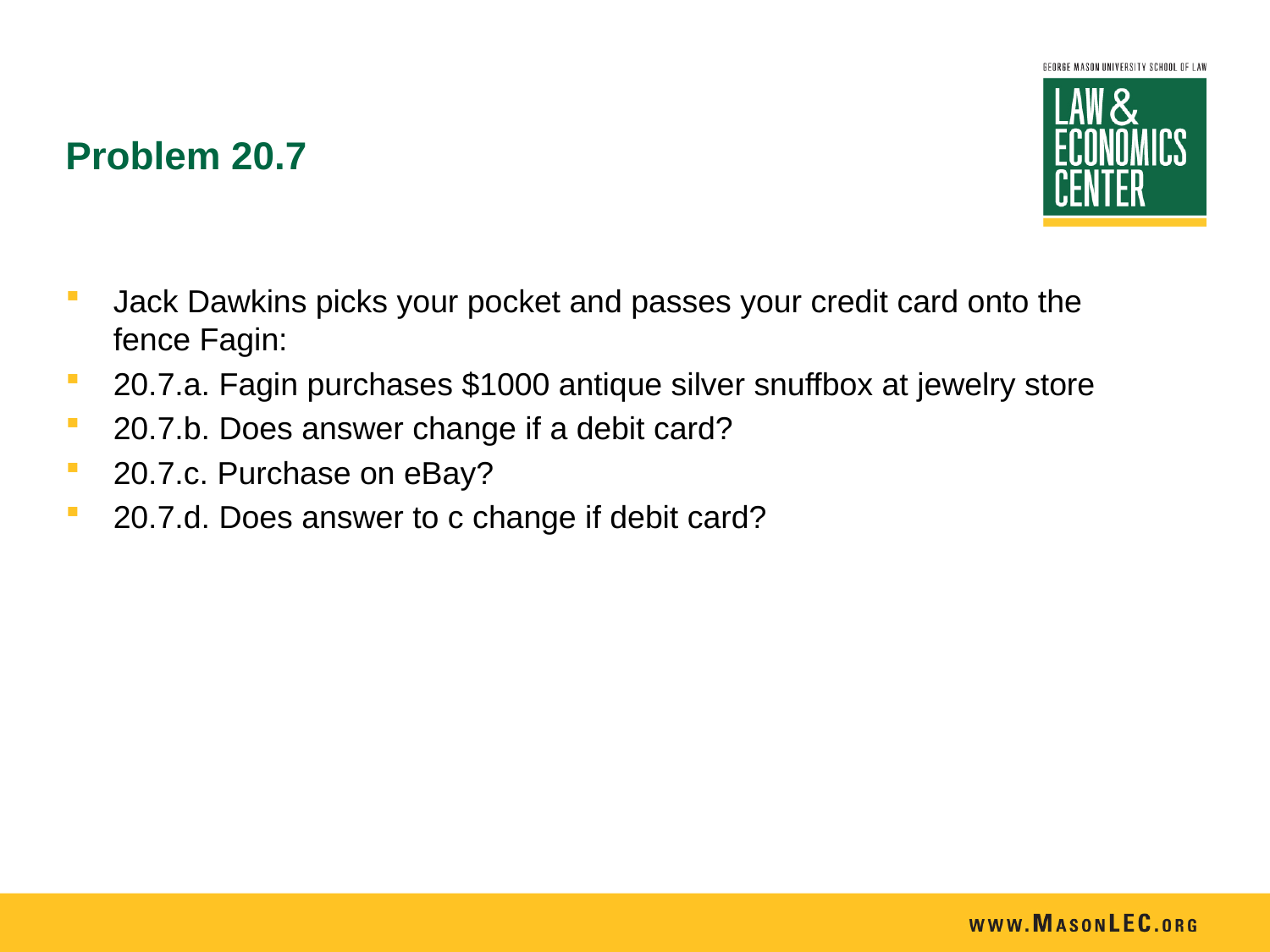

# Problem 20.7
Jack Dawkins picks your pocket and passes your credit card onto the fence Fagin:
20.7.a. Fagin purchases $1000 antique silver snuffbox at jewelry store
20.7.b. Does answer change if a debit card?
20.7.c. Purchase on eBay?
20.7.d. Does answer to c change if debit card?